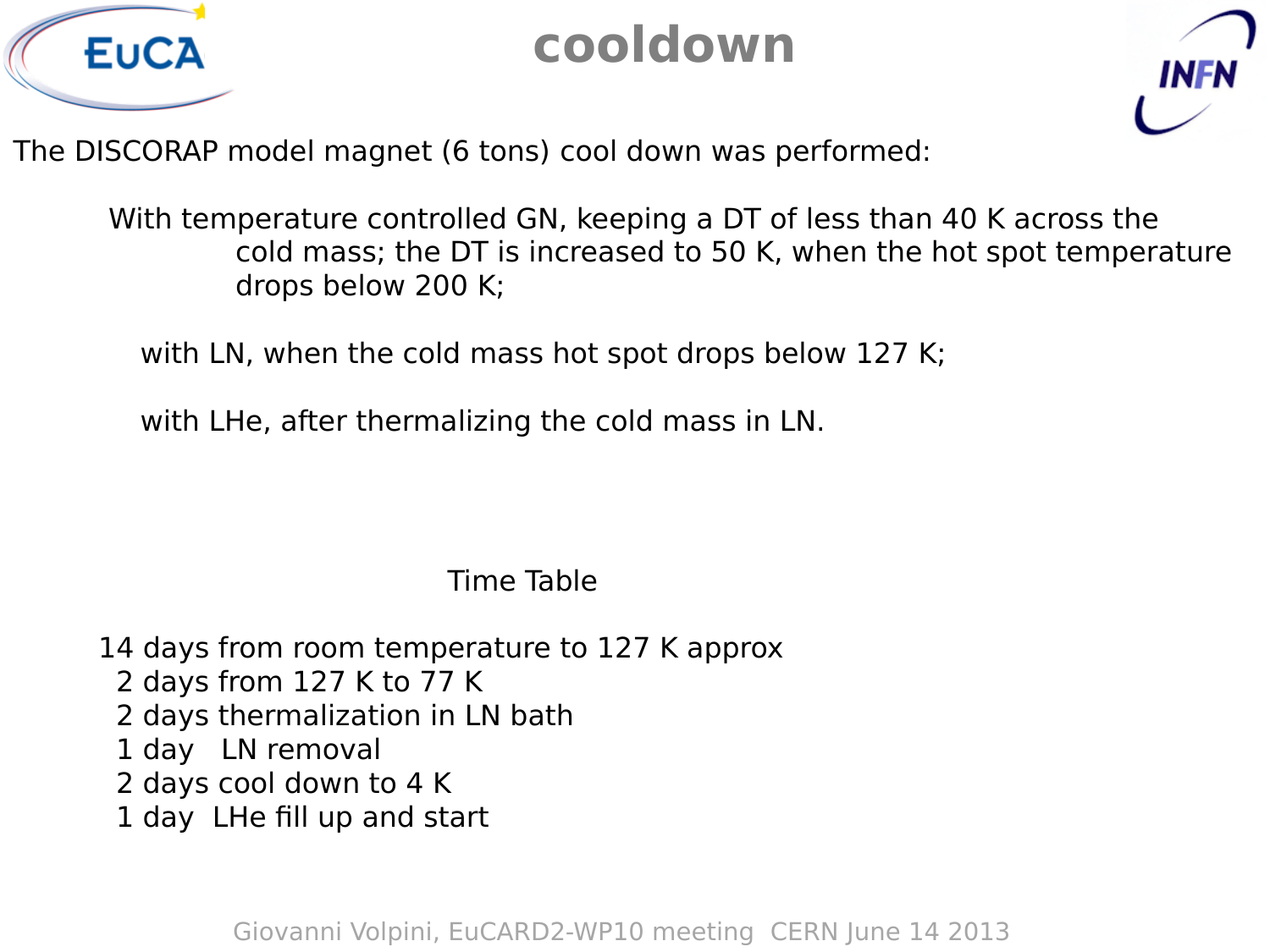

# cooldown
The DISCORAP model magnet (6 tons) cool down was performed:

	With temperature controlled GN, keeping a DT of less than 40 K across the 	cold mass; the DT is increased to 50 K, when the hot spot temperature 	drops below 200 K;

	with LN, when the cold mass hot spot drops below 127 K;

	with LHe, after thermalizing the cold mass in LN.
			Time Table

14 days from room temperature to 127 K approx
  2 days from 127 K to 77 K
  2 days thermalization in LN bath
  1 day   LN removal
  2 days cool down to 4 K
  1 day  LHe fill up and start
Giovanni Volpini, EuCARD2-WP10 meeting  CERN June 14 2013